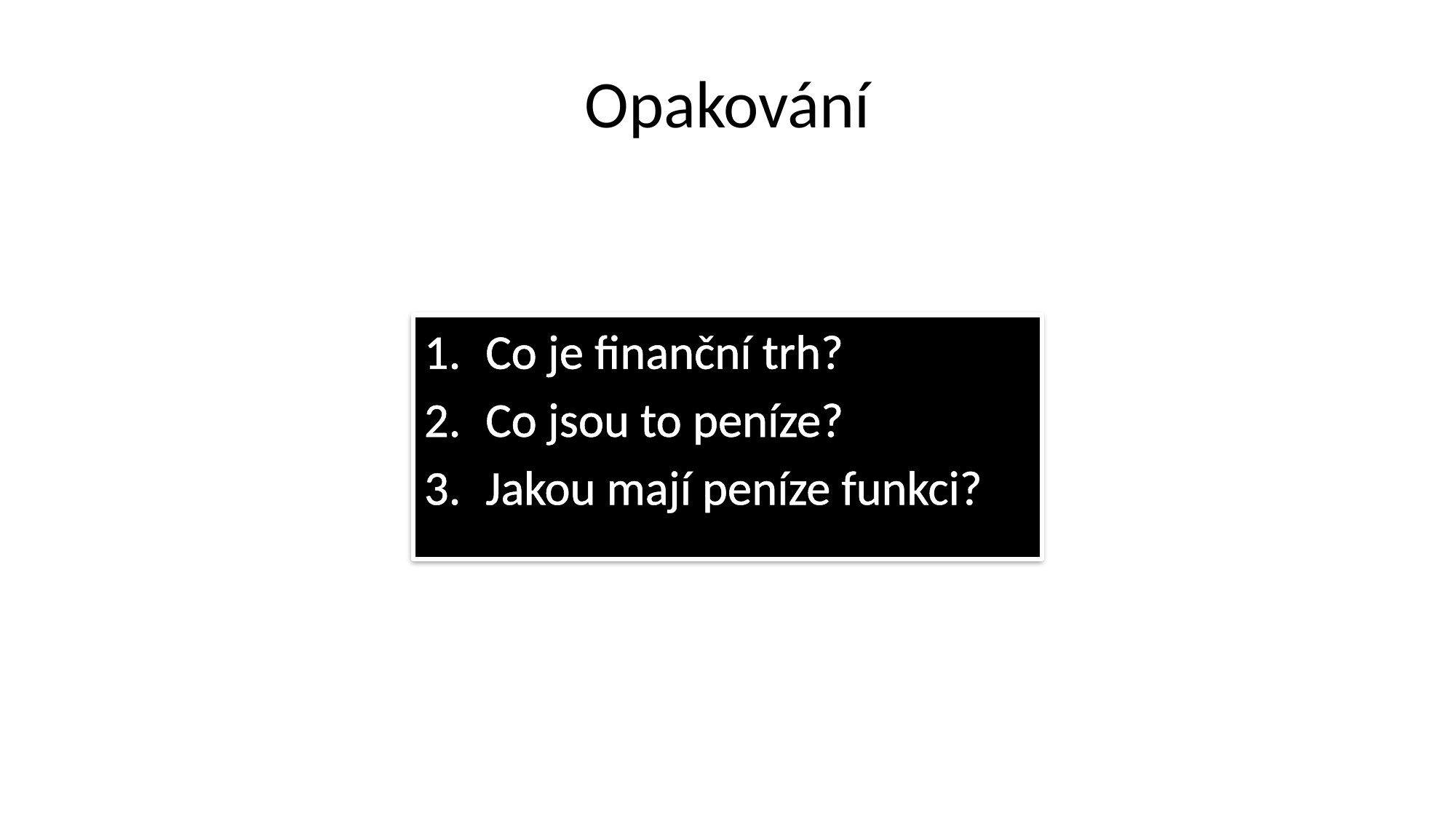

# Opakování
Co je finanční trh?
Co jsou to peníze?
Jakou mají peníze funkci?